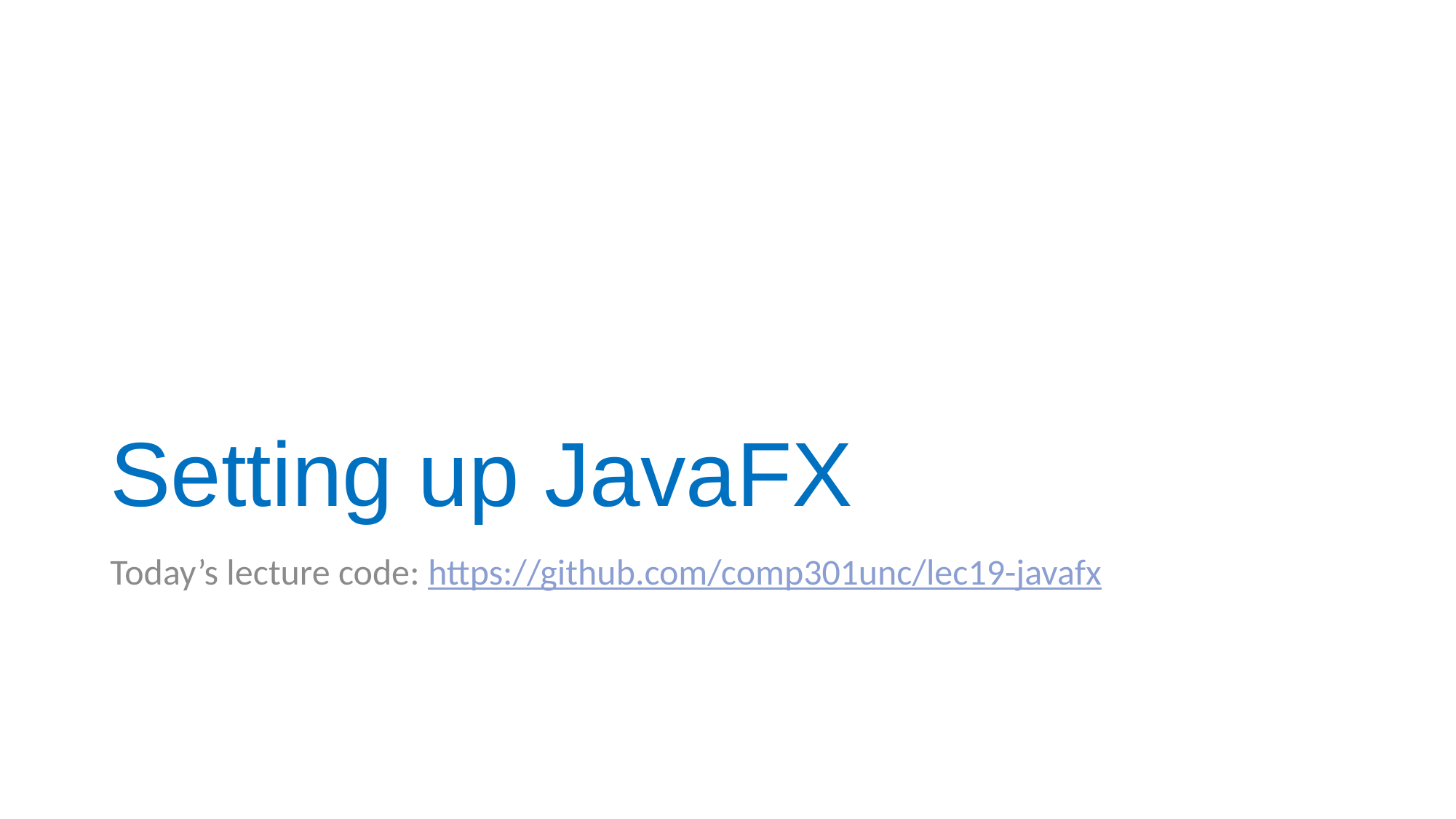

# Setting up JavaFX
Today’s lecture code: https://github.com/comp301unc/lec19-javafx